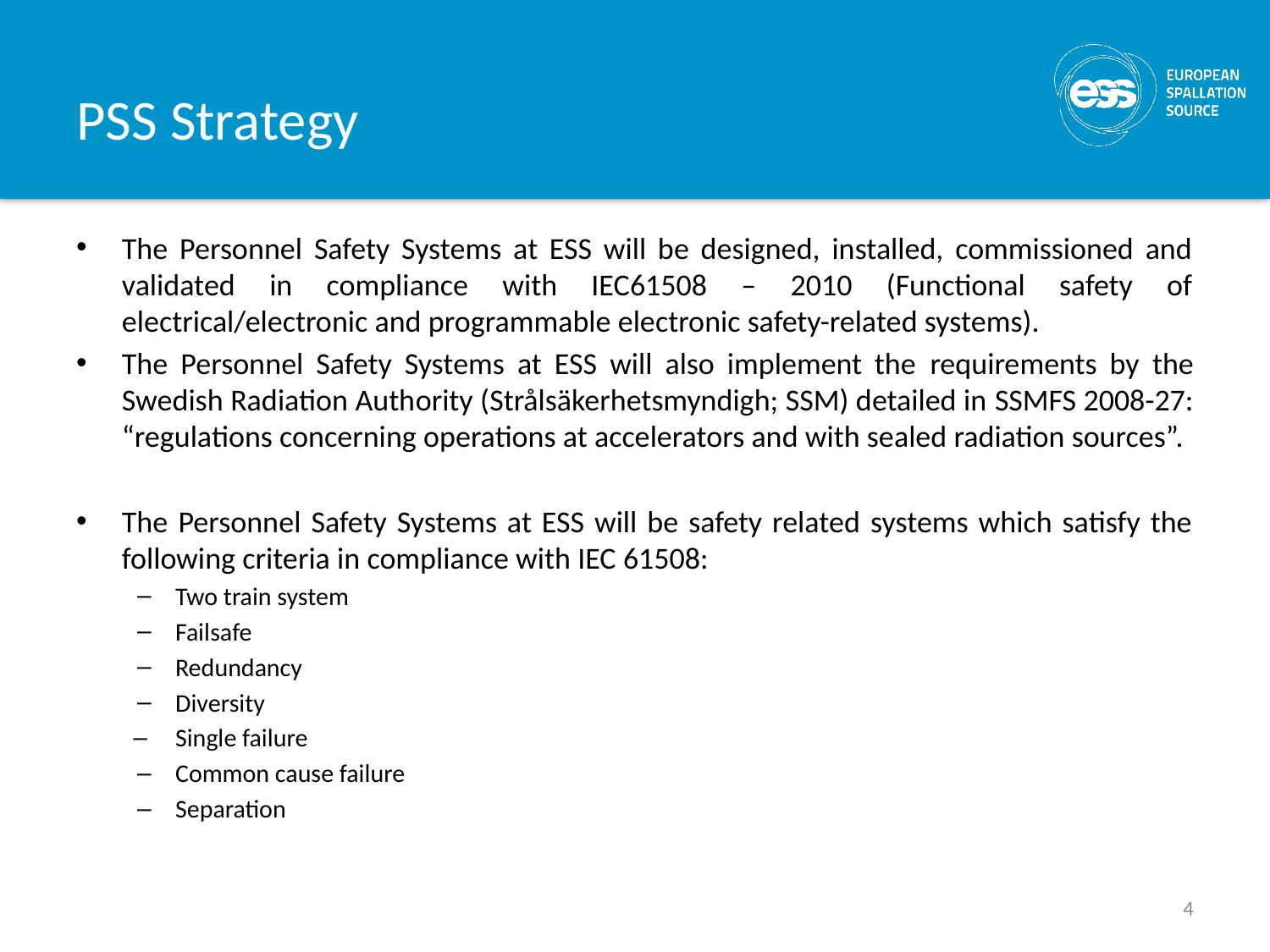

# PSS Strategy
The Personnel Safety Systems at ESS will be designed, installed, commissioned and validated in compliance with IEC61508 – 2010 (Functional safety of electrical/electronic and programmable electronic safety-related systems).
The Personnel Safety Systems at ESS will also implement the requirements by the Swedish Radiation Authority (Strålsäkerhetsmyndigh; SSM) detailed in SSMFS 2008-27: “regulations concerning operations at accelerators and with sealed radiation sources”.

The Personnel Safety Systems at ESS will be safety related systems which satisfy the following criteria in compliance with IEC 61508:
Two train system
Failsafe
Redundancy
Diversity
Single failure
Common cause failure
Separation

4